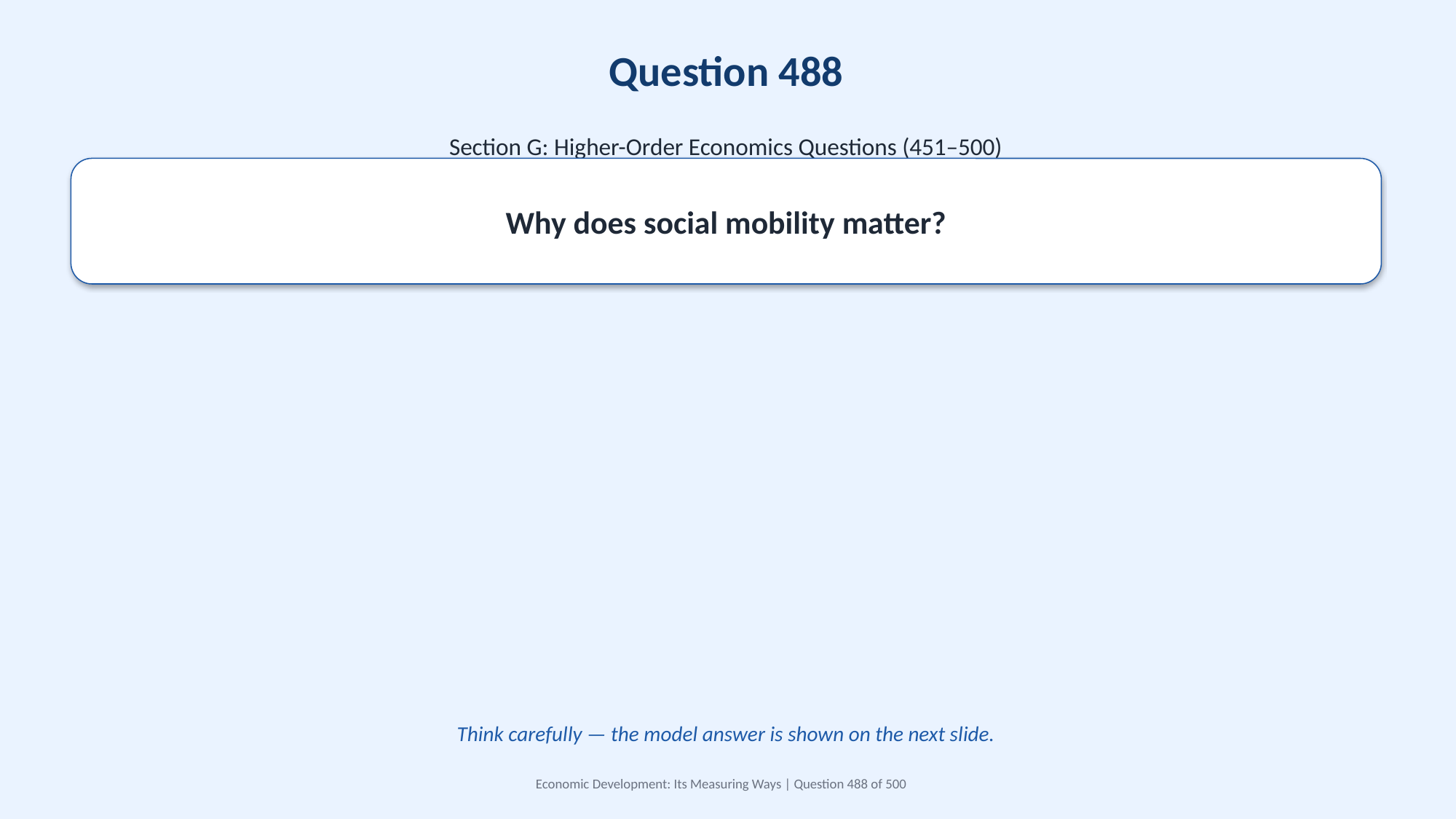

Question 488
Section G: Higher-Order Economics Questions (451–500)
Why does social mobility matter?
Think carefully — the model answer is shown on the next slide.
Economic Development: Its Measuring Ways | Question 488 of 500